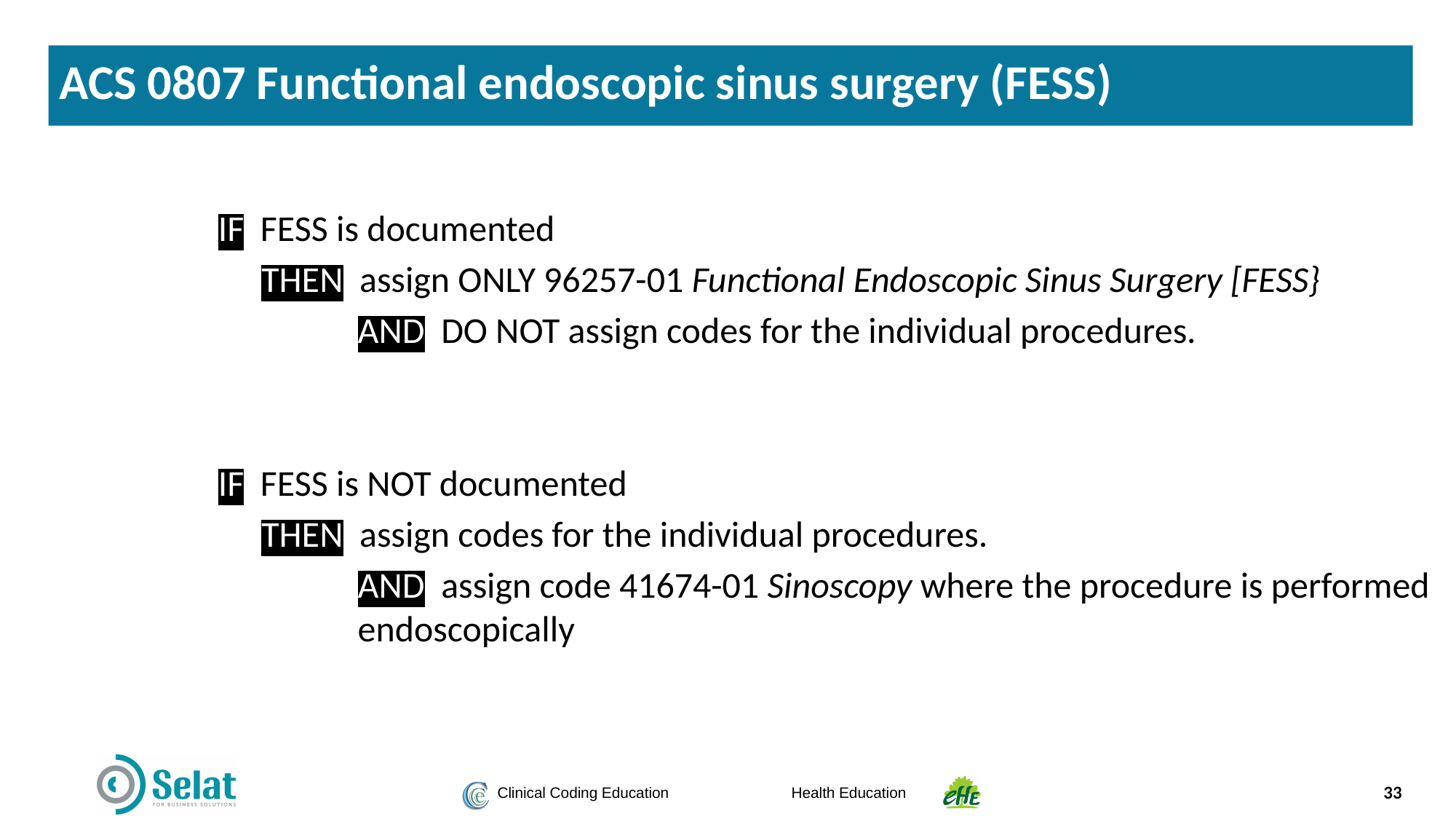

ACS 0807 Functional endoscopic sinus surgery (FESS)

IF  FESS is documented
THEN  assign ONLY 96257-01 Functional Endoscopic Sinus Surgery [FESS}
AND  DO NOT assign codes for the individual procedures.

IF  FESS is NOT documented
THEN  assign codes for the individual procedures.
AND  assign code 41674-01 Sinoscopy where the procedure is performed endoscopically

33